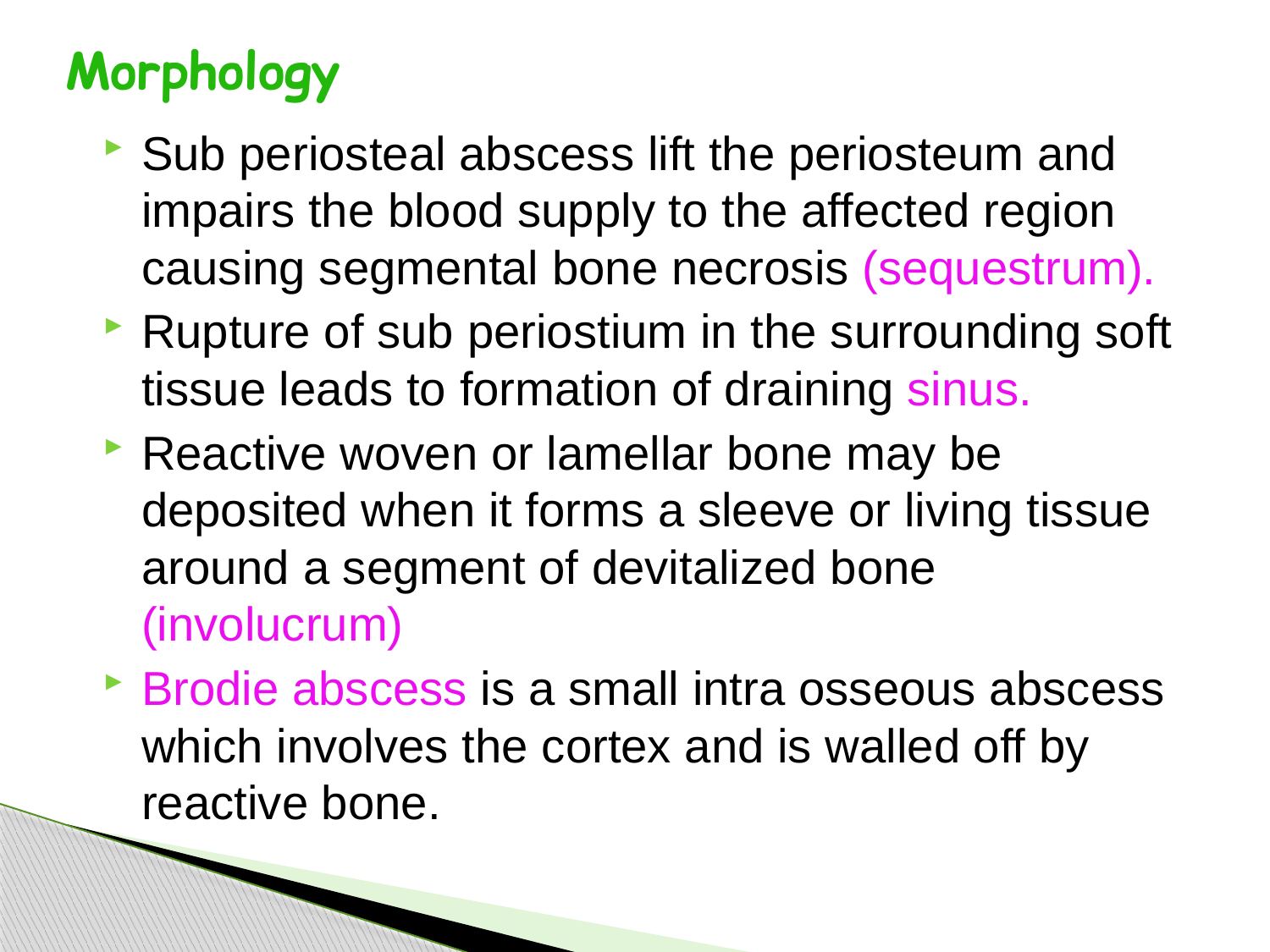

# Morphology
Sub periosteal abscess lift the periosteum and impairs the blood supply to the affected region causing segmental bone necrosis (sequestrum).
Rupture of sub periostium in the surrounding soft tissue leads to formation of draining sinus.
Reactive woven or lamellar bone may be deposited when it forms a sleeve or living tissue around a segment of devitalized bone (involucrum)
Brodie abscess is a small intra osseous abscess which involves the cortex and is walled off by reactive bone.